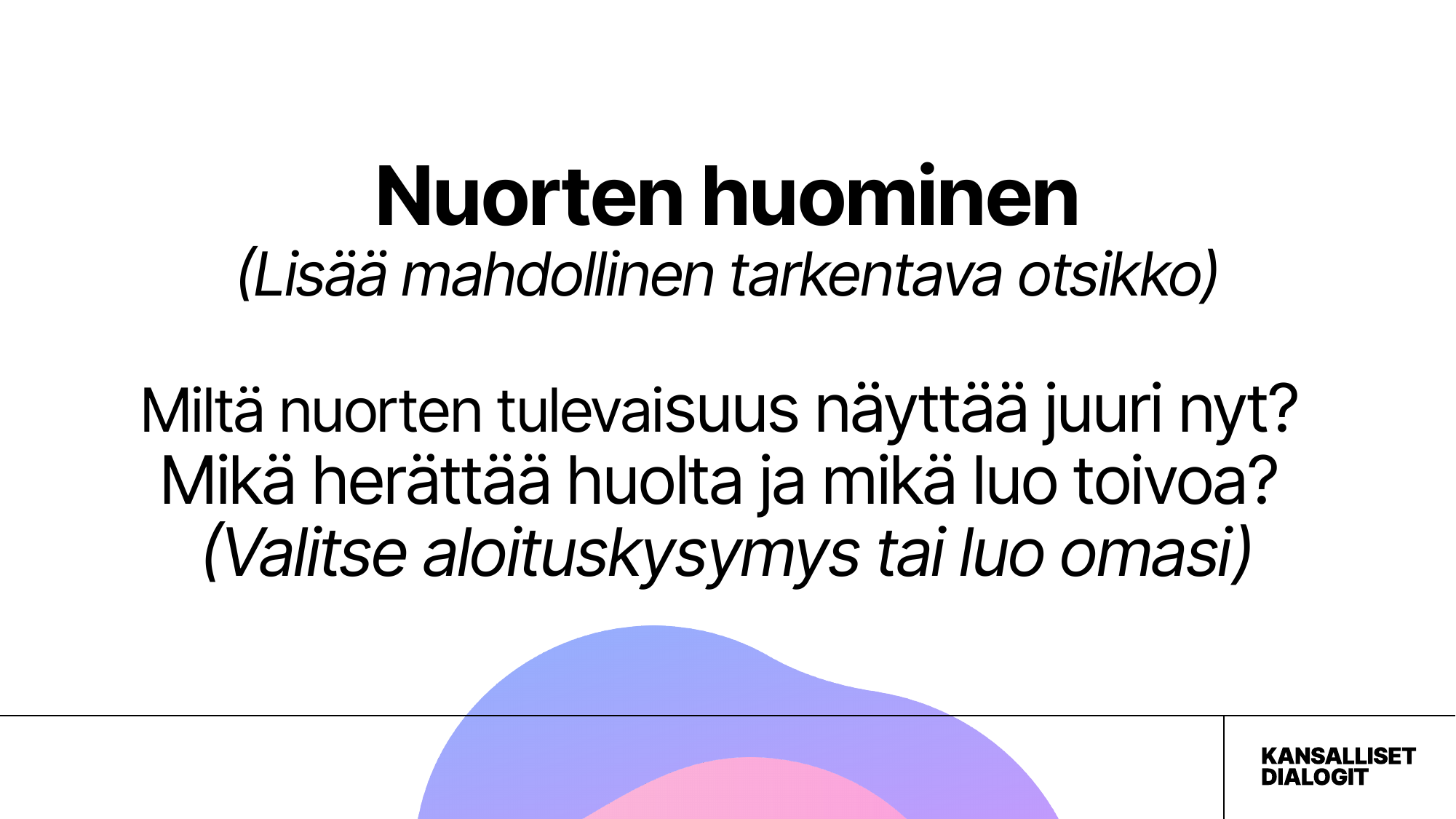

# Nuorten huominen (Lisää mahdollinen tarkentava otsikko) Miltä nuorten tulevaisuus näyttää juuri nyt? Mikä herättää huolta ja mikä luo toivoa? (Valitse aloituskysymys tai luo omasi)